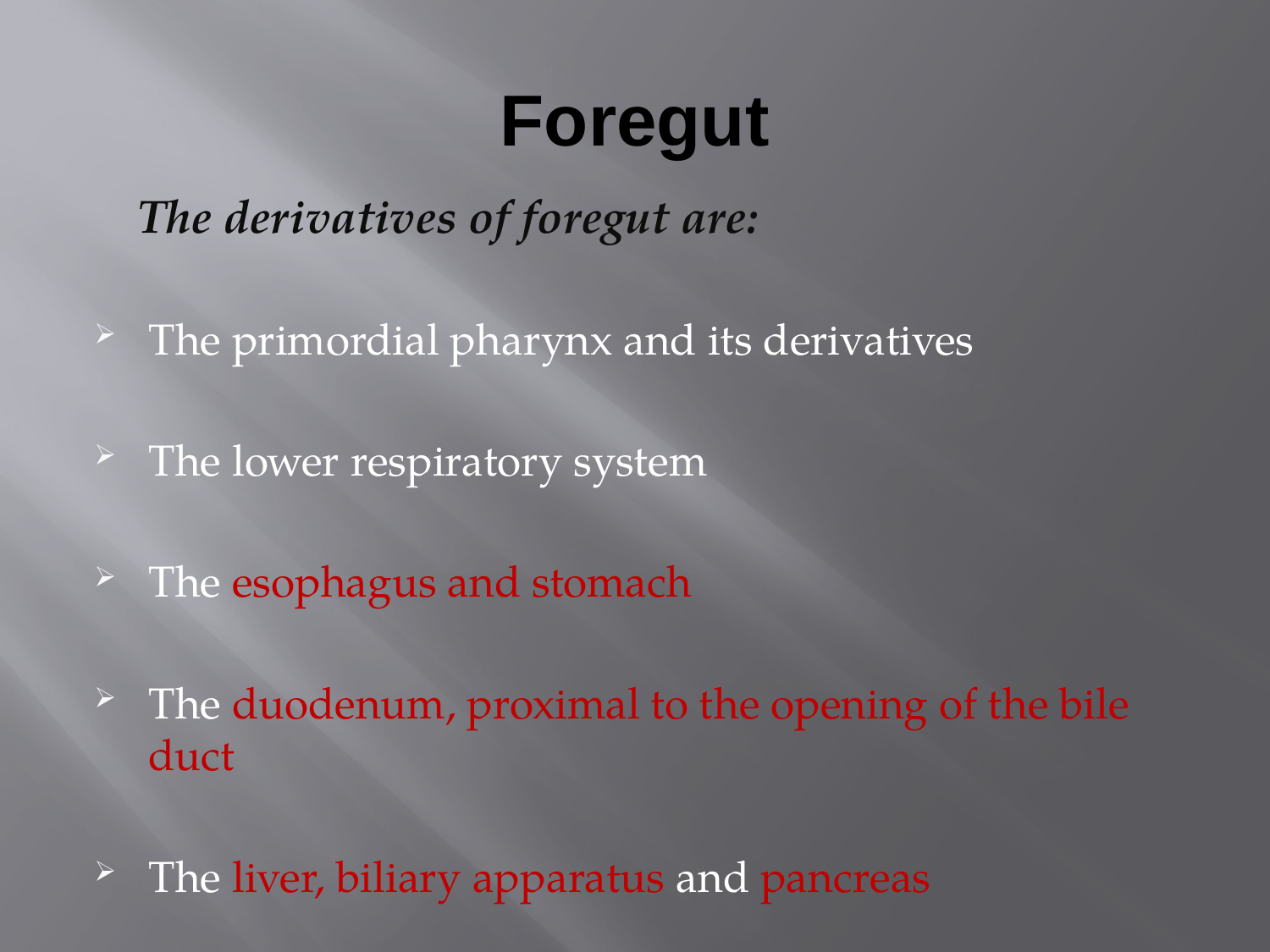

# Foregut
    The derivatives of foregut are:

The primordial pharynx and its derivatives

The lower respiratory system

The esophagus and stomach

The duodenum, proximal to the opening of the bile duct

The liver, biliary apparatus and pancreas